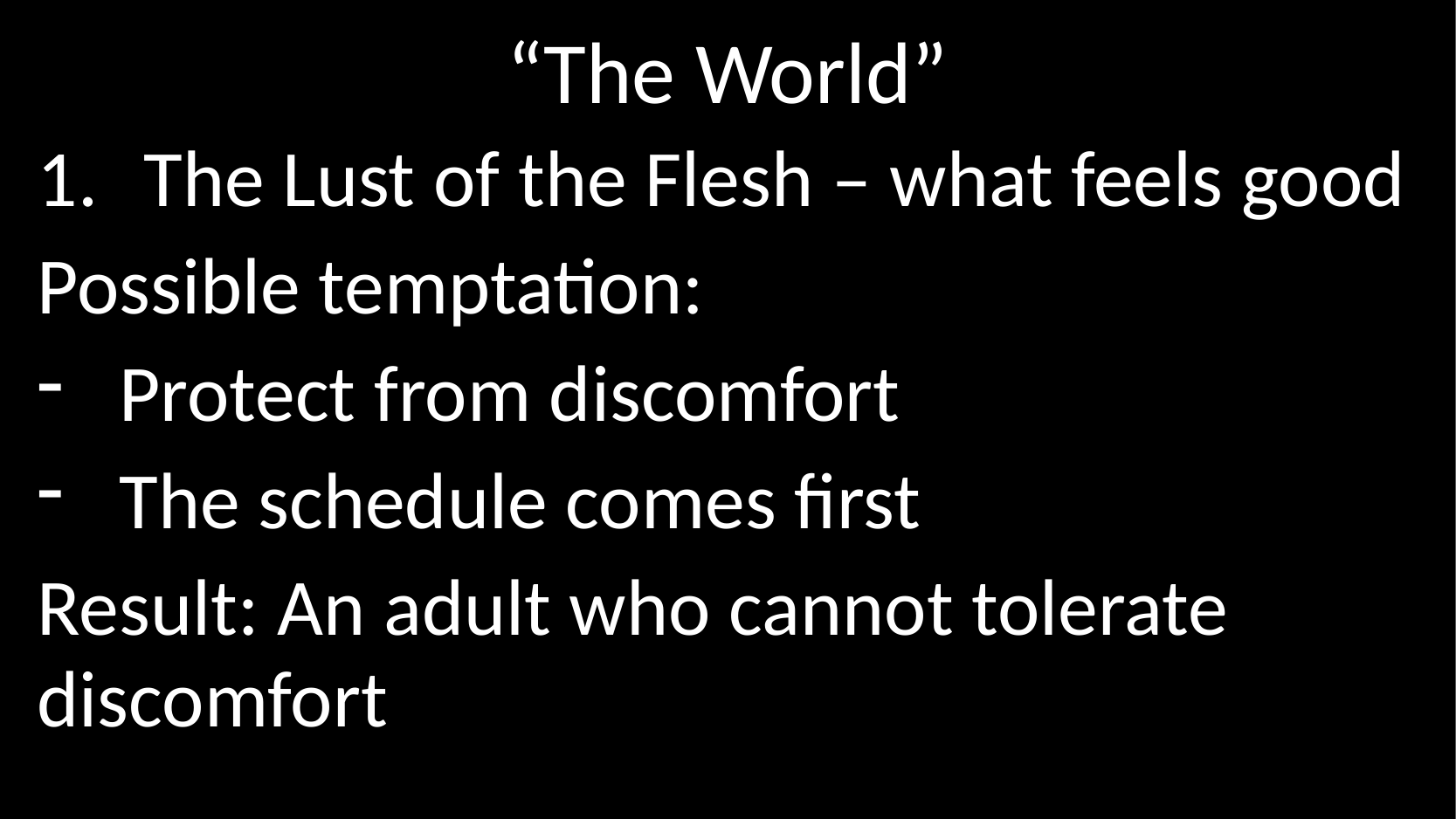

# “The World”
The Lust of the Flesh – what feels good
Possible temptation:
Protect from discomfort
The schedule comes first
Result: An adult who cannot tolerate discomfort